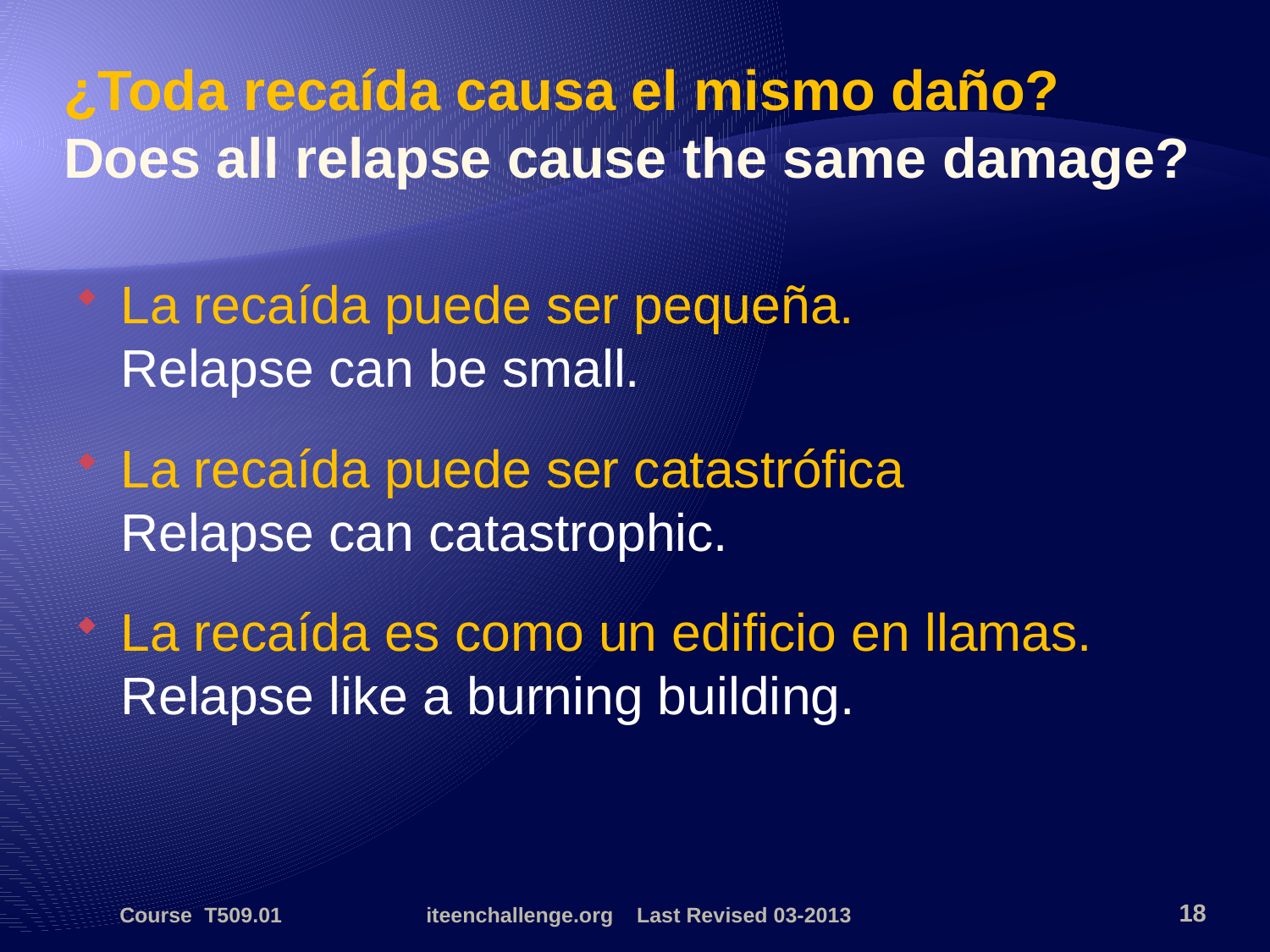

# ¿Toda recaída causa el mismo daño? Does all relapse cause the same damage?
La recaída puede ser pequeña.
Relapse can be small.
La recaída puede ser catastrófica
Relapse can catastrophic.
La recaída es como un edificio en llamas.
Relapse like a burning building.
Course  T509.01
iteenchallenge.org    Last Revised 03-2013
18